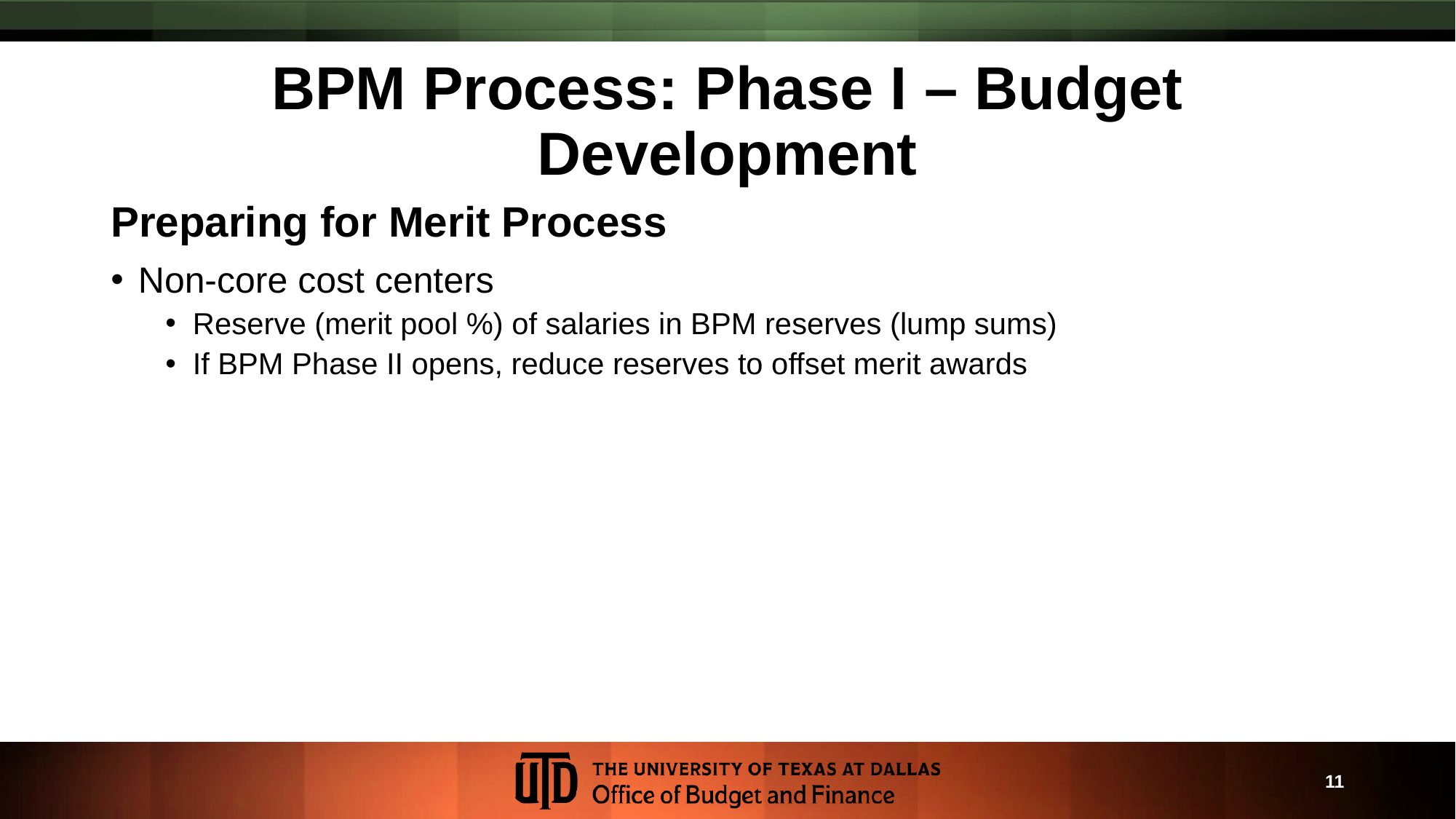

# BPM Process: Phase I – Budget Development
Preparing for Merit Process
Non-core cost centers
Reserve (merit pool %) of salaries in BPM reserves (lump sums)
If BPM Phase II opens, reduce reserves to offset merit awards

11